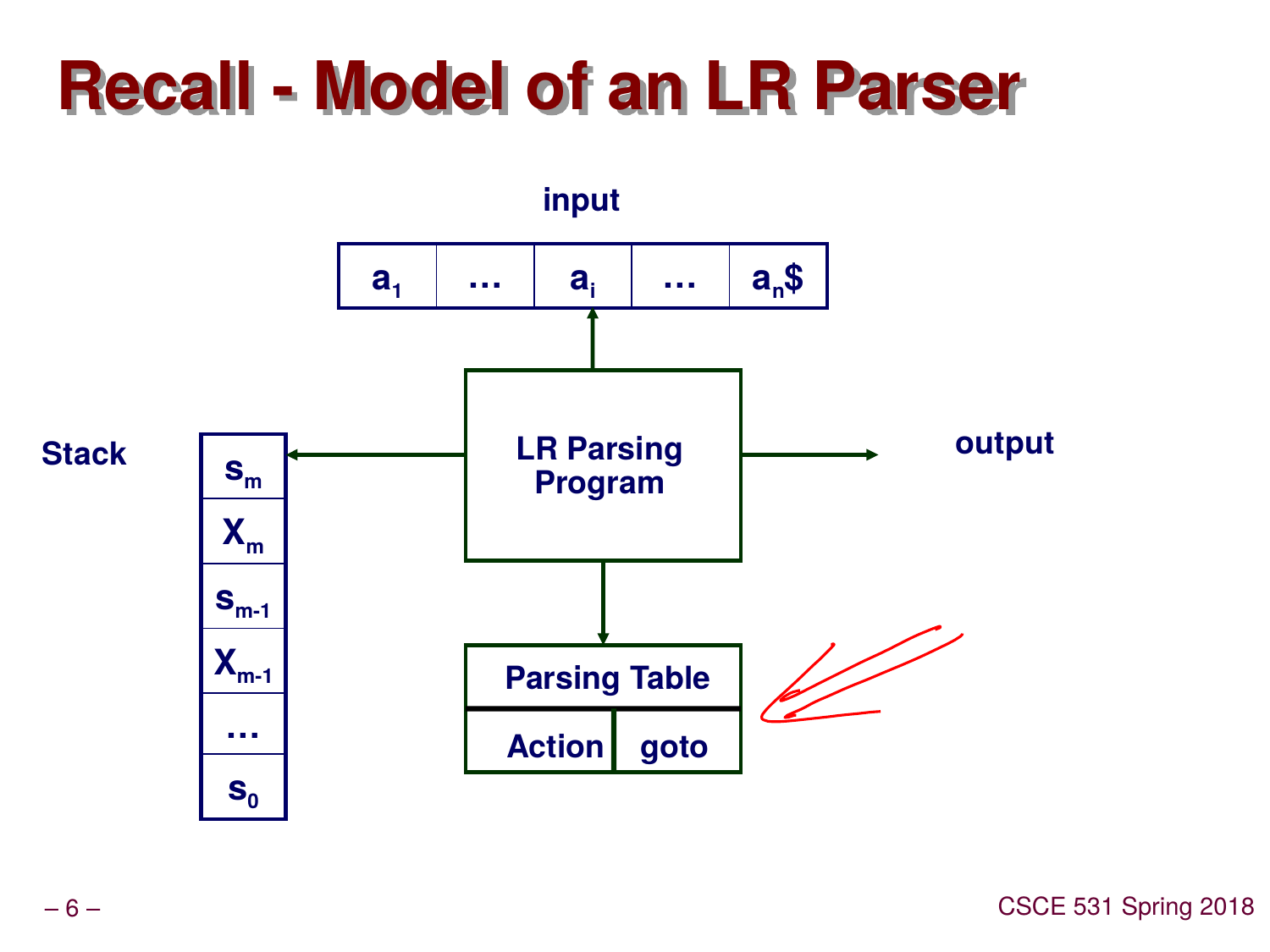

# Recall - Model of an LR Parser

input
| a1 | … | ai | … | an$ |
| --- | --- | --- | --- | --- |

output
LR Parsing
Program
Stack
| sm |
| --- |
| Xm |
| sm-1 |
| Xm-1 |
| … |
| s0 |

Parsing Table

Action    goto